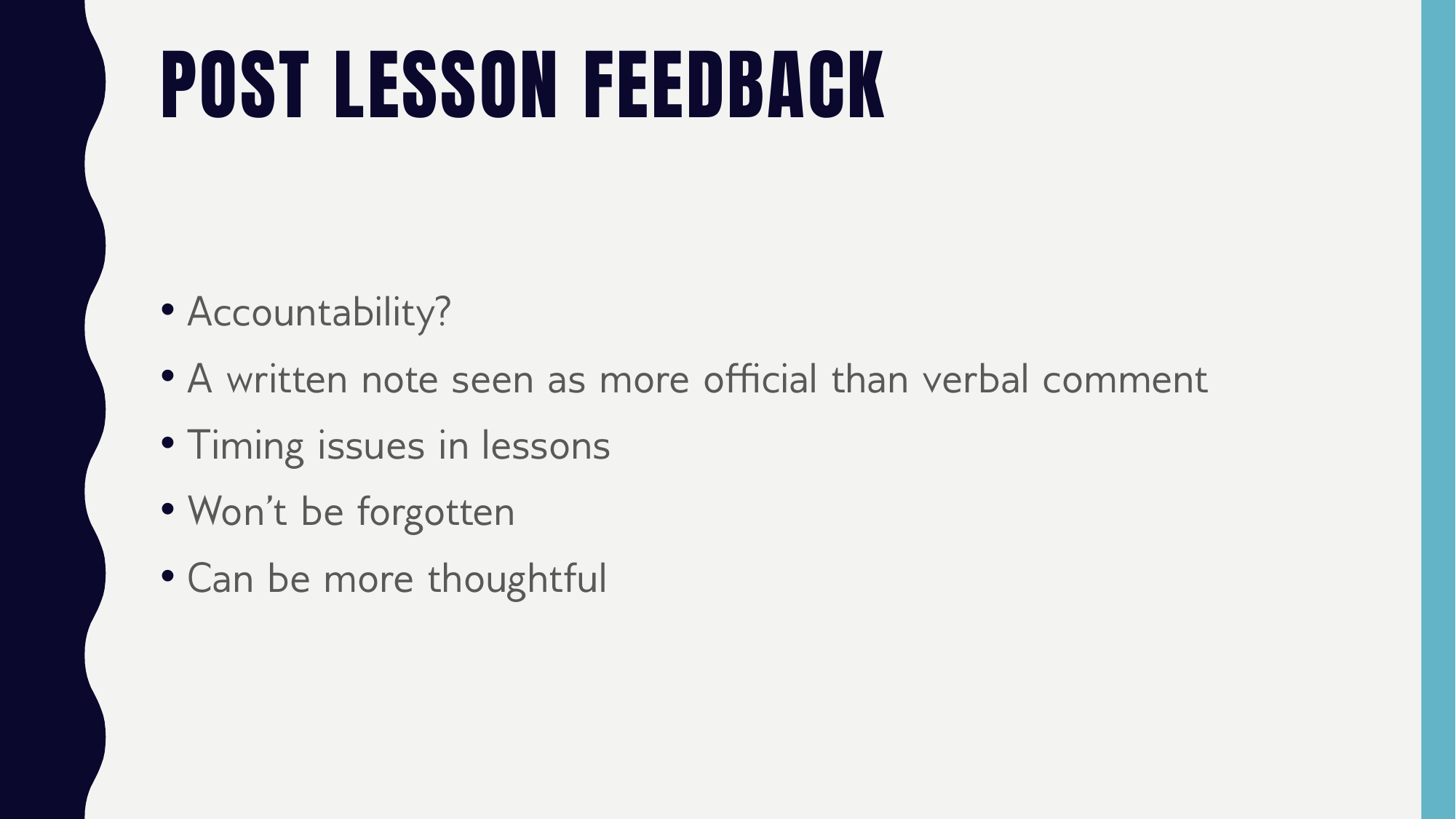

# POST LESSON FEEDBACK
Accountability?
A written note seen as more official than verbal comment
Timing issues in lessons
Won’t be forgotten
Can be more thoughtful